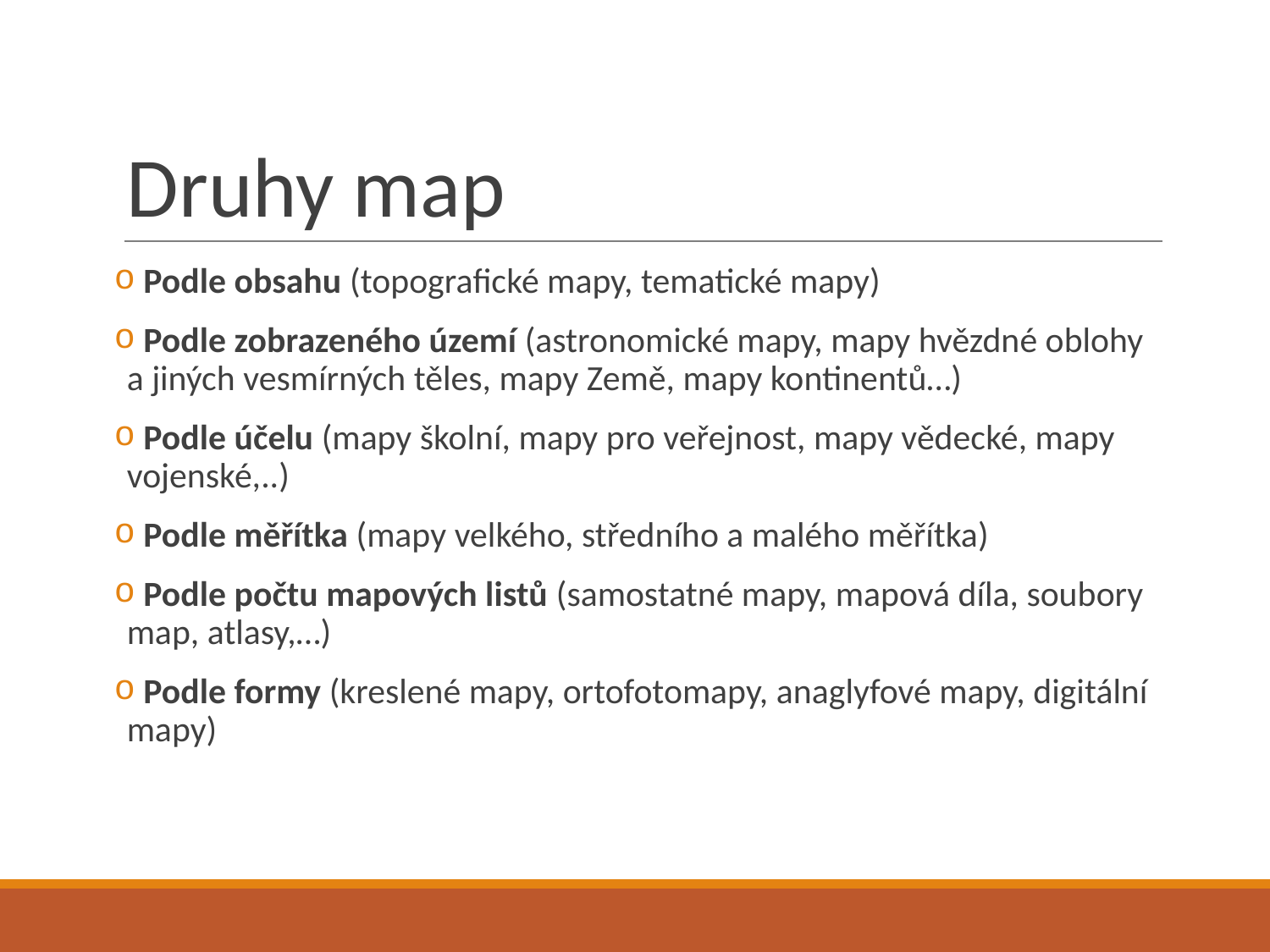

# Druhy map
 Podle obsahu (topografické mapy, tematické mapy)
 Podle zobrazeného území (astronomické mapy, mapy hvězdné oblohy a jiných vesmírných těles, mapy Země, mapy kontinentů…)
 Podle účelu (mapy školní, mapy pro veřejnost, mapy vědecké, mapy vojenské,..)
 Podle měřítka (mapy velkého, středního a malého měřítka)
 Podle počtu mapových listů (samostatné mapy, mapová díla, soubory map, atlasy,…)
 Podle formy (kreslené mapy, ortofotomapy, anaglyfové mapy, digitální mapy)